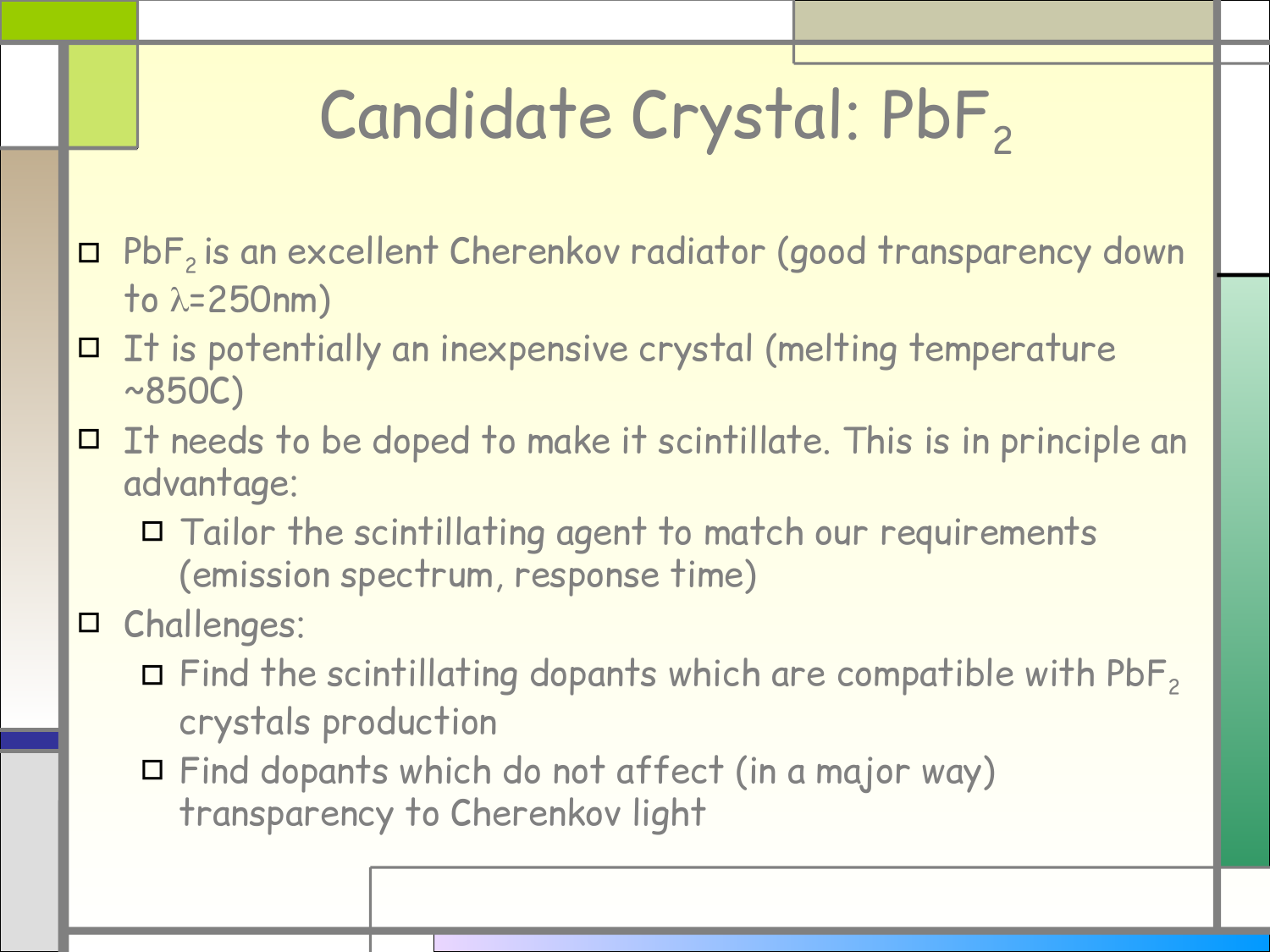

# Candidate Crystal: PbF2
PbF2 is an excellent Cherenkov radiator (good transparency down to λ=250nm)
It is potentially an inexpensive crystal (melting temperature ~850C)
It needs to be doped to make it scintillate. This is in principle an advantage:
Tailor the scintillating agent to match our requirements (emission spectrum, response time)
Challenges:
Find the scintillating dopants which are compatible with PbF2 crystals production
Find dopants which do not affect (in a major way) transparency to Cherenkov light